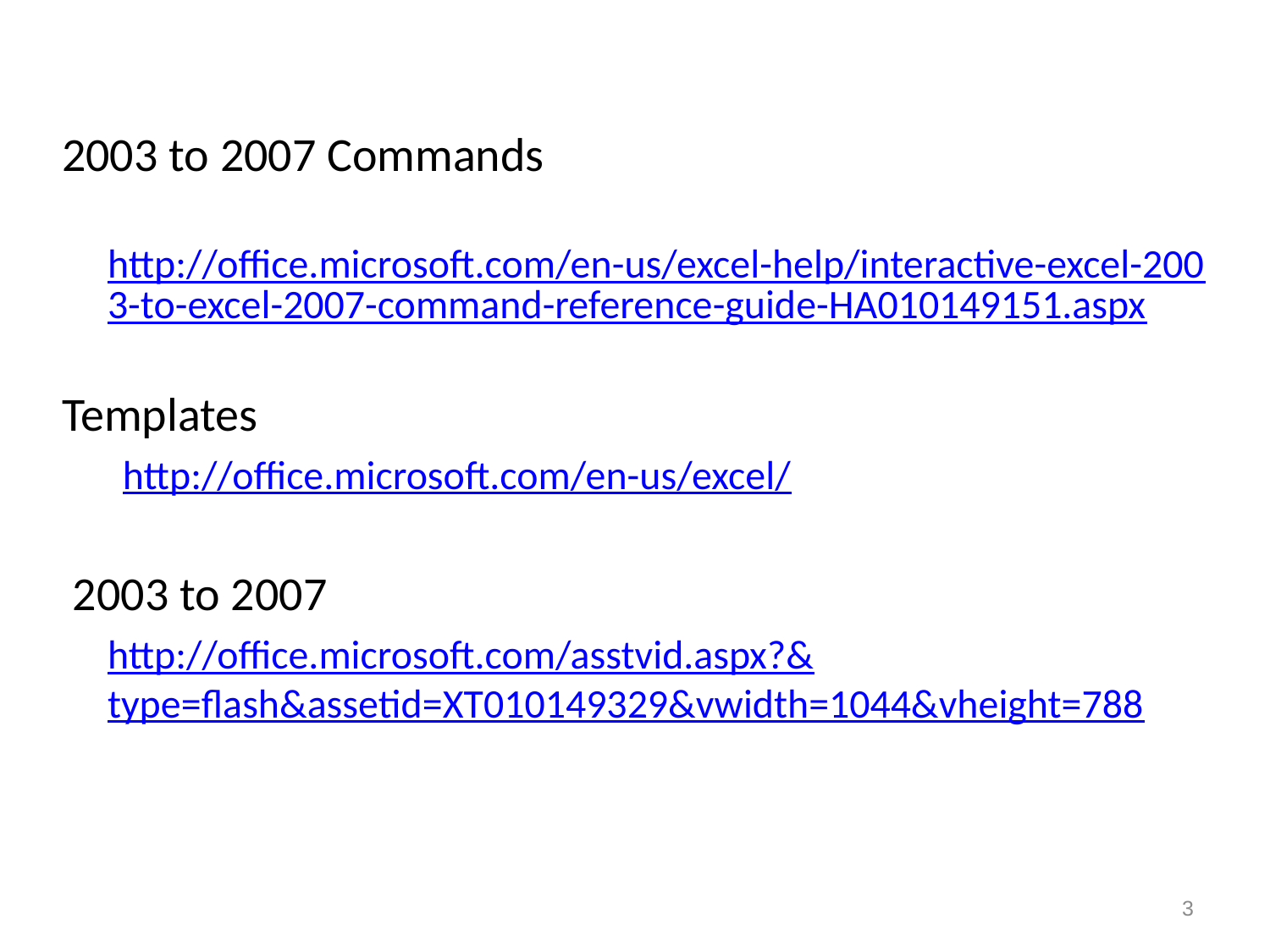

# Templates, Training and Examples
2003 to 2007 Commands (Interactive)
	http://office.microsoft.com/en-us/excel-help/interactive-excel-2003-to-excel-2007-command-reference-guide-HA010149151.aspx

Templates
http://office.microsoft.com/en-us/excel/

 2003 to 2007 Menu to Ribbon
	http://office.microsoft.com/asstvid.aspx?&type=flash&assetid=XT010149329&vwidth=1044&vheight=788
3